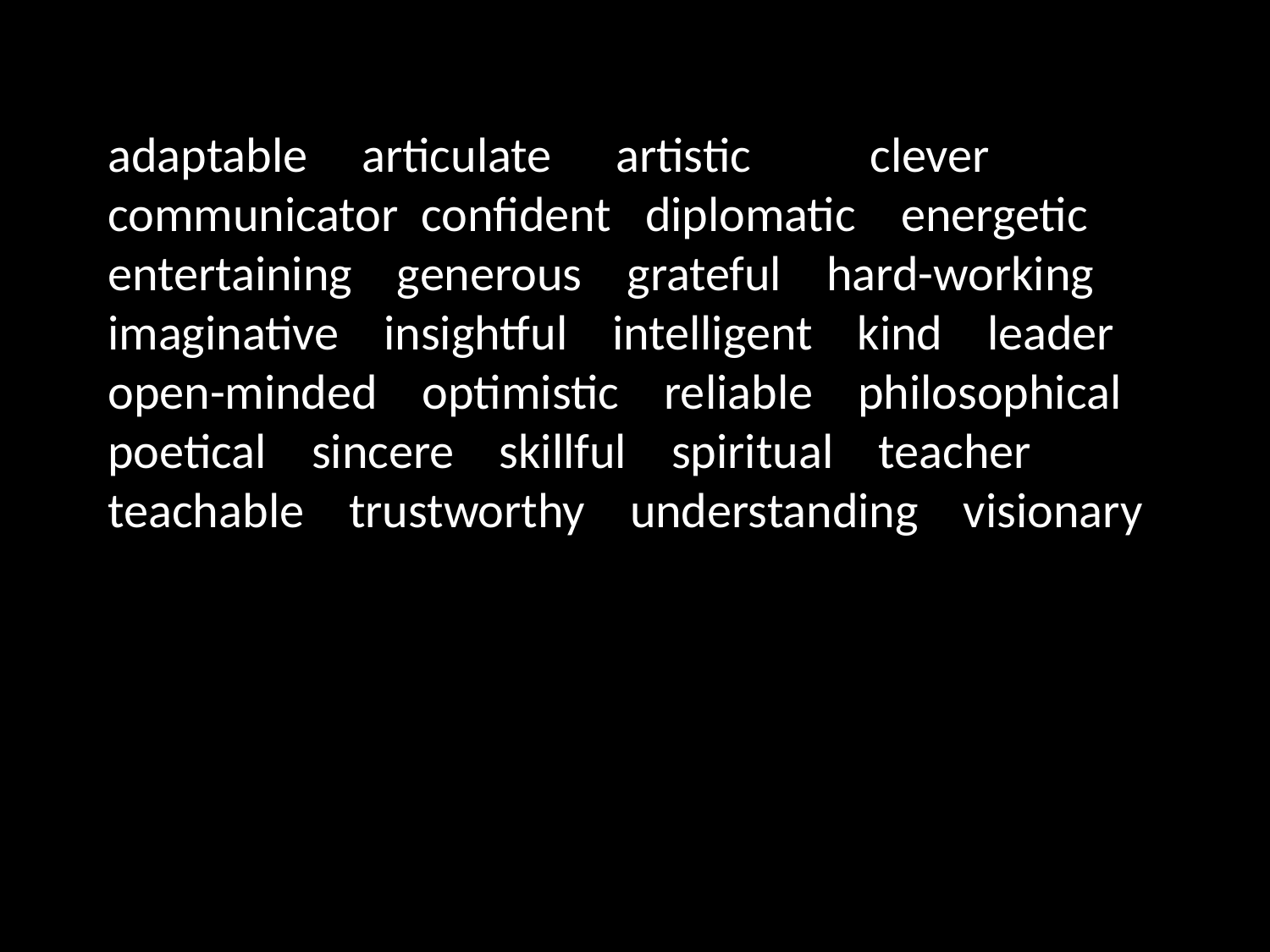

adaptable	articulate	artistic	clever
communicator  confident   diplomatic    energetic    entertaining    generous    grateful    hard-working    imaginative    insightful    intelligent    kind    leader    open-minded    optimistic    reliable    philosophical    poetical    sincere    skillful    spiritual    teacher    teachable    trustworthy    understanding    visionary